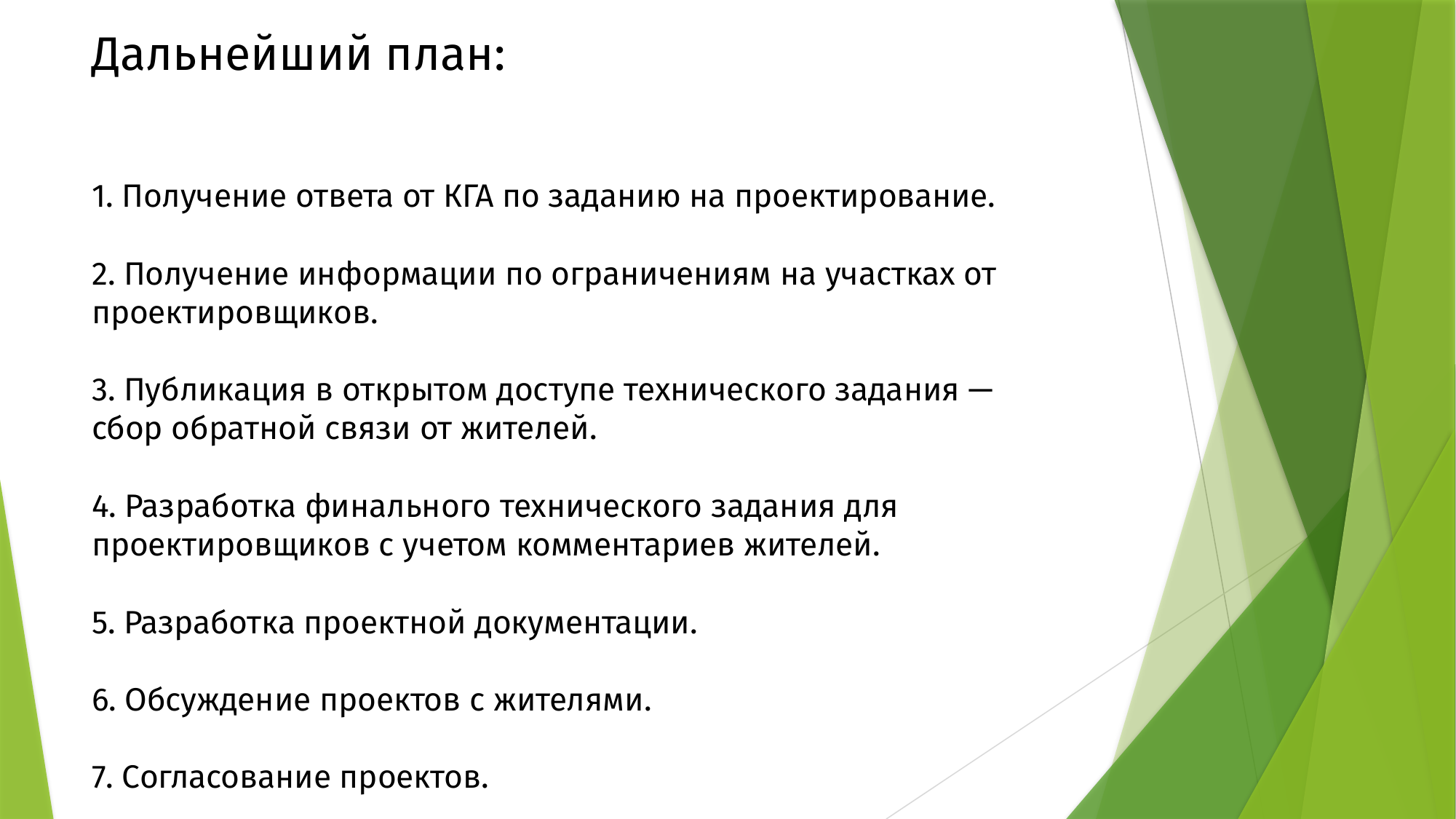

# Дальнейший план: 1. Получение ответа от КГА по заданию на проектирование. 2. Получение информации по ограничениям на участках от проектировщиков. 3. Публикация в открытом доступе технического задания — сбор обратной связи от жителей. 4. Разработка финального технического задания для проектировщиков с учетом комментариев жителей. 5. Разработка проектной документации. 6. Обсуждение проектов с жителями. 7. Согласование проектов.